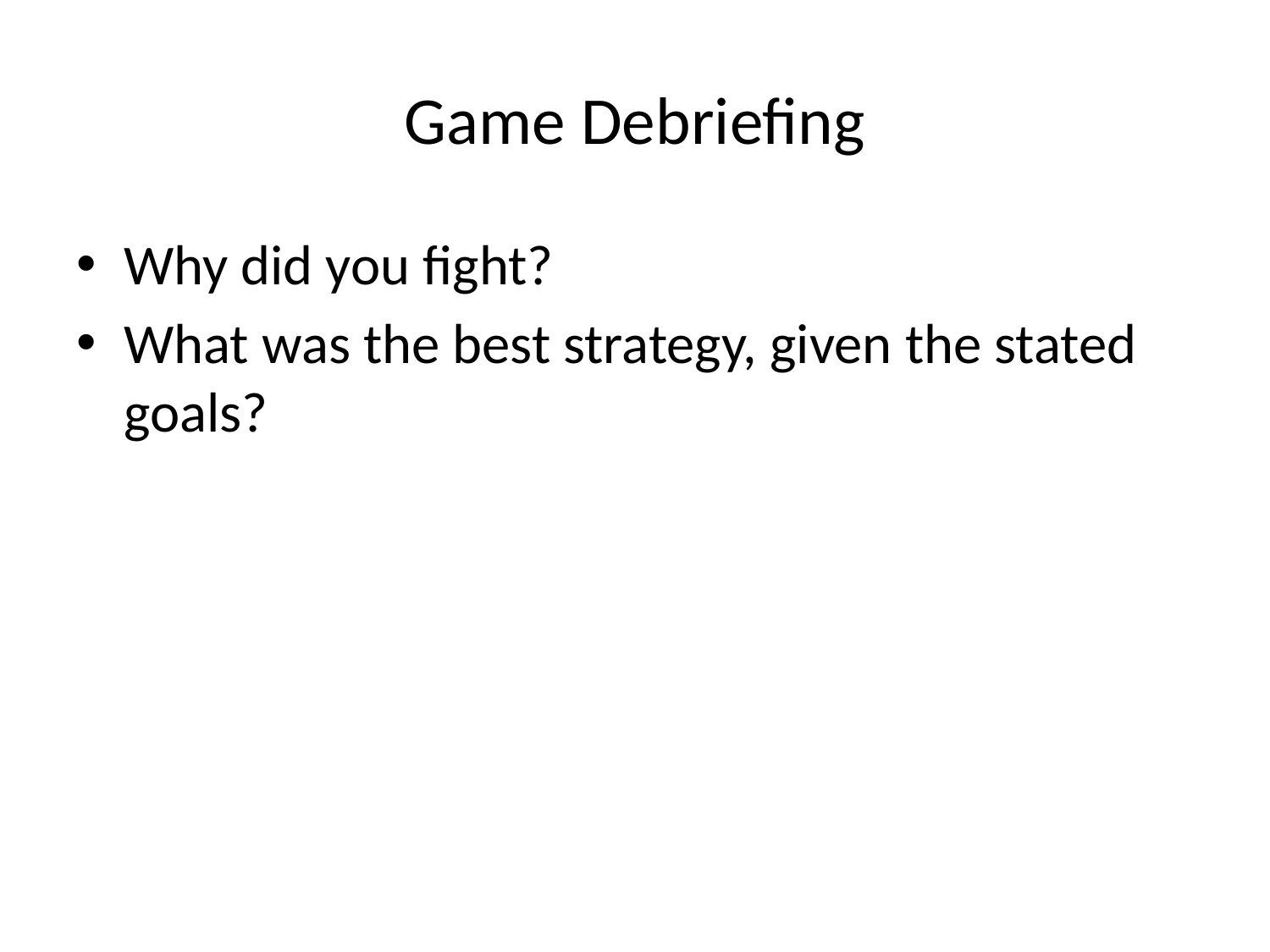

# Game Debriefing
Why did you fight?
What was the best strategy, given the stated goals?